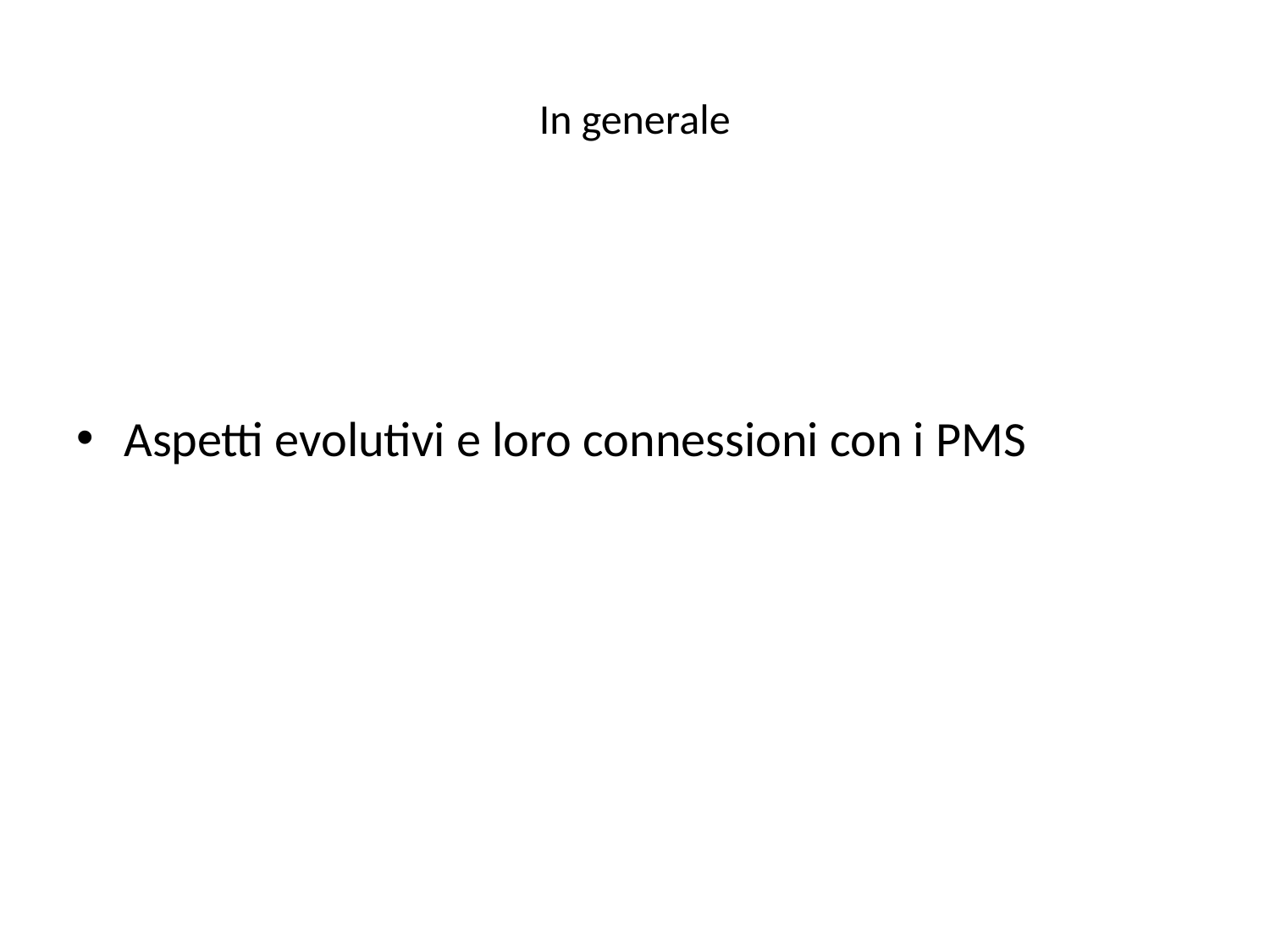

# In generale

Aspetti evolutivi e loro connessioni con i PMS